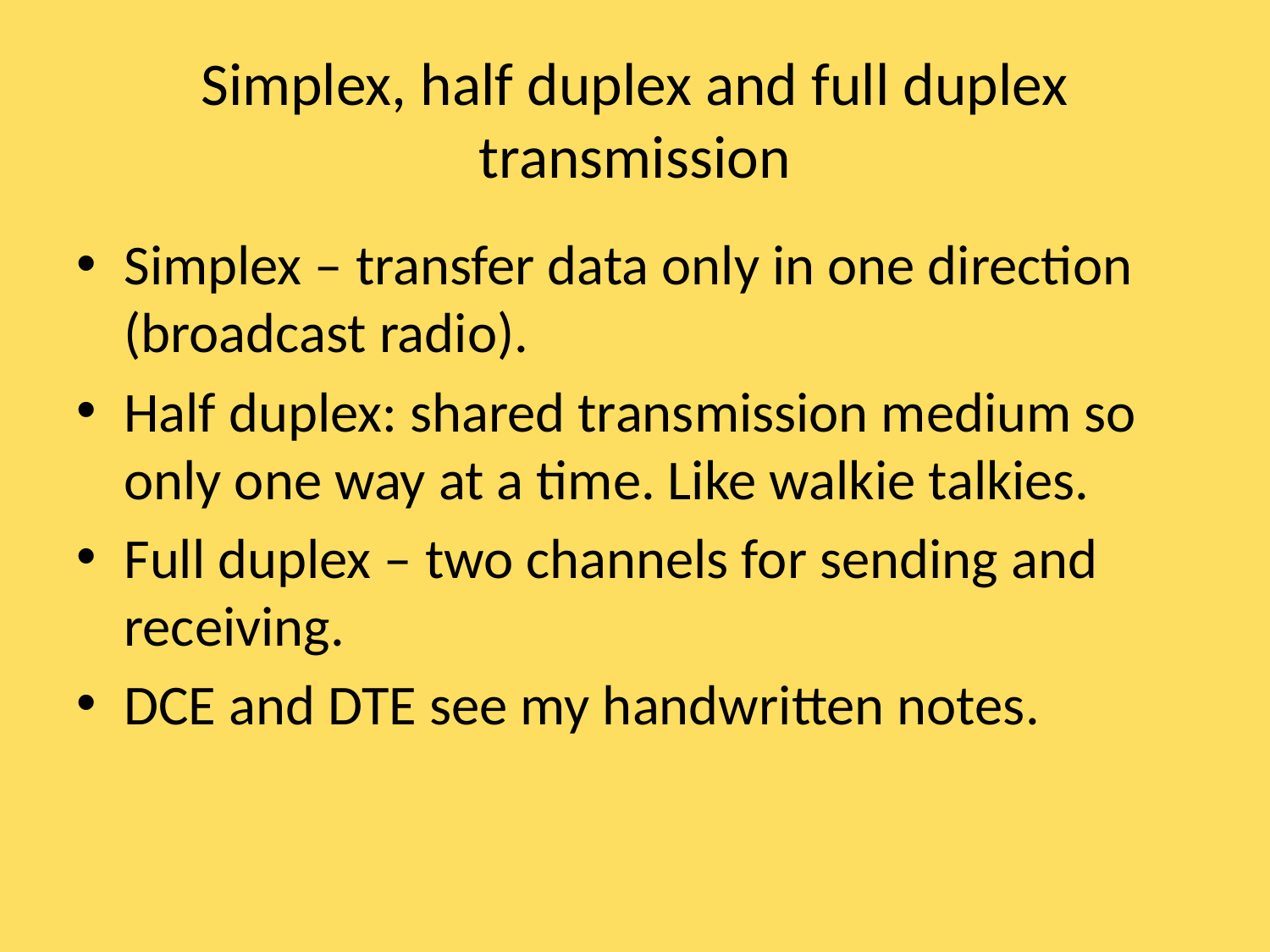

# Simplex, half duplex and full duplex transmission
Simplex – transfer data only in one direction (broadcast radio).
Half duplex: shared transmission medium so only one way at a time. Like walkie talkies.
Full duplex – two channels for sending and receiving.
DCE and DTE see my handwritten notes.